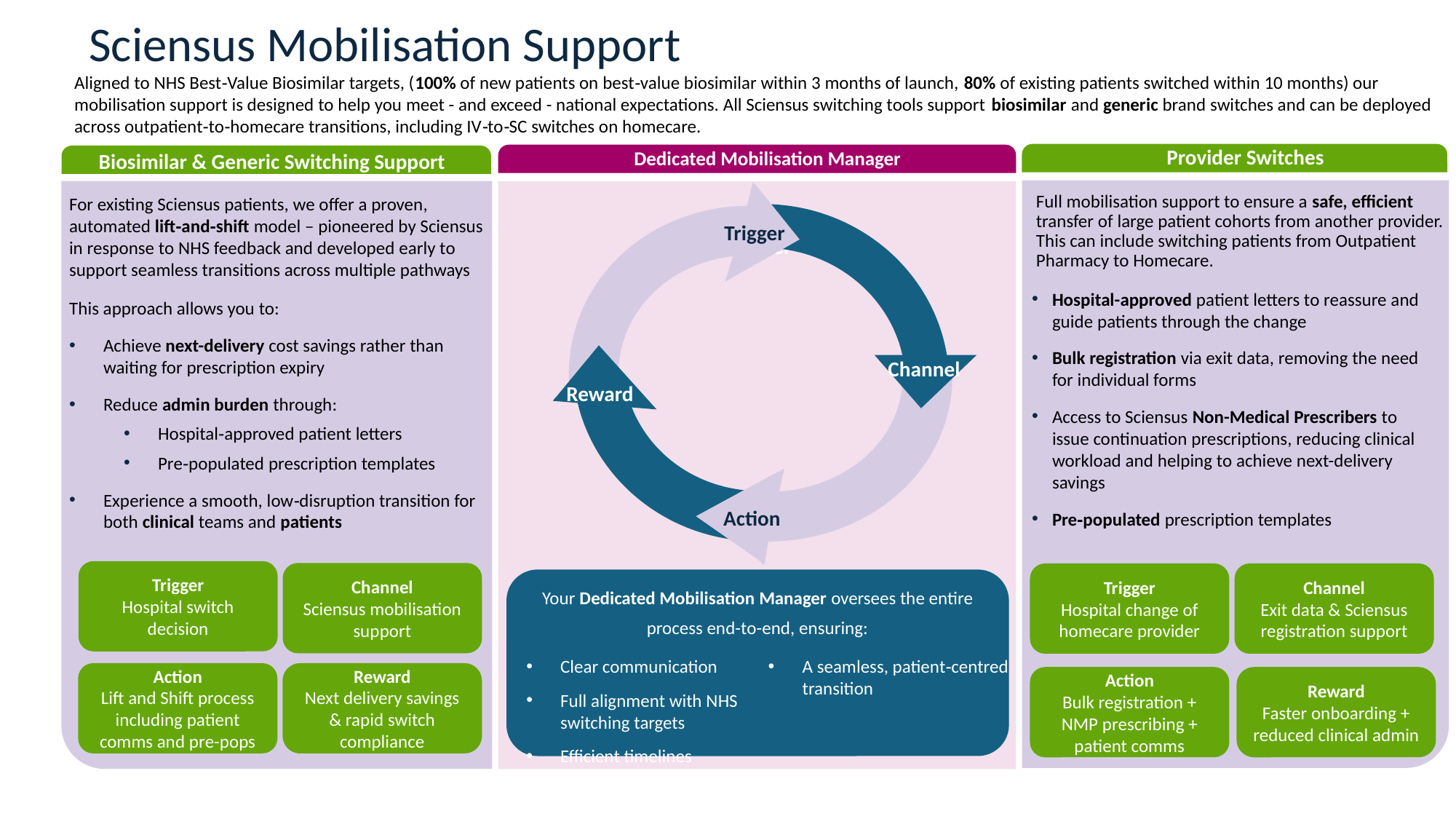

Sciensus Mobilisation Support
Aligned to NHS Best‑Value Biosimilar targets, (100% of new patients on best‑value biosimilar within 3 months of launch, 80% of existing patients switched within 10 months) our mobilisation support is designed to help you meet - and exceed - national expectations. All Sciensus switching tools support biosimilar and generic brand switches and can be deployed across outpatient‑to‑homecare transitions, including IV‑to‑SC switches on homecare.
Provider Switches
Biosimilar & Generic Switching Support

Dedicated Mobilisation Manager

Full mobilisation support to ensure a safe, efficient transfer of large patient cohorts from another provider. This can include switching patients from Outpatient Pharmacy to Homecare.
For existing Sciensus patients, we offer a proven, automated lift‑and‑shift model – pioneered by Sciensus in response to NHS feedback and developed early to support seamless transitions across multiple pathways
Trigger

Trigger
Hospital-approved patient letters to reassure and guide patients through the change
Bulk registration via exit data, removing the need for individual forms
Access to Sciensus Non-Medical Prescribers to issue continuation prescriptions, reducing clinical workload and helping to achieve next-delivery savings
Pre‑populated prescription templates
This approach allows you to:
Achieve next-delivery cost savings rather than waiting for prescription expiry
Reduce admin burden through:
Hospital‑approved patient letters
Pre‑populated prescription templates
Experience a smooth, low‑disruption transition for both clinical teams and patients

Channel

Reward

Action

Trigger
Hospital switch decision

Channel
Sciensus mobilisation support
Trigger
Hospital change of homecare provider
Channel
Exit data & Sciensus registration support

Your Dedicated Mobilisation Manager oversees the entire process end-to-end, ensuring:
Clear communication
Full alignment with NHS switching targets
Efficient timelines
A seamless, patient‑centred transition
Action
Lift and Shift process including patient comms and pre-pops
Reward
Next delivery savings & rapid switch compliance
Action
Bulk registration + NMP prescribing + patient comms
Reward
Faster onboarding + reduced clinical admin